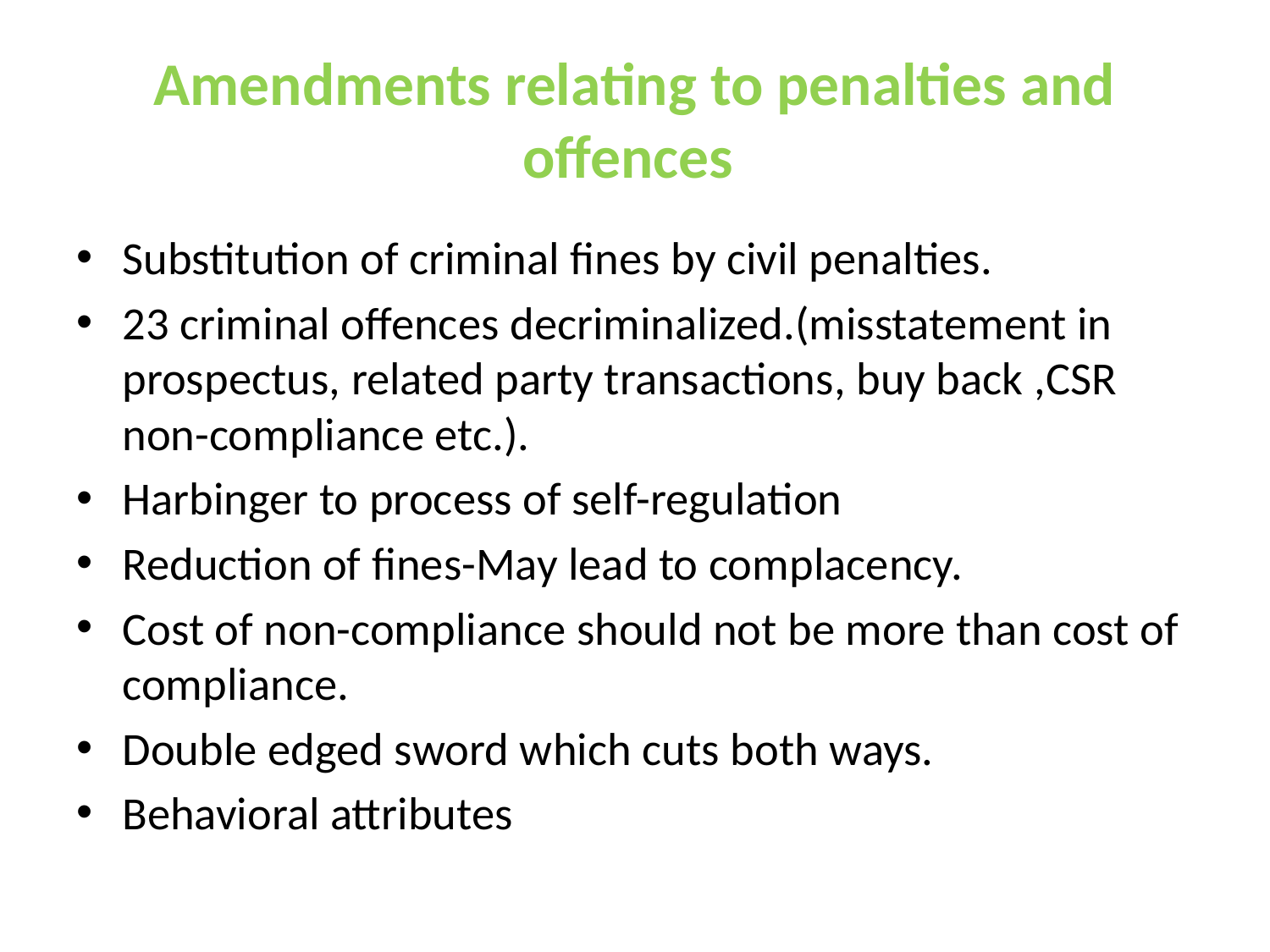

# Amendments relating to penalties and offences
Substitution of criminal fines by civil penalties.
23 criminal offences decriminalized.(misstatement in prospectus, related party transactions, buy back ,CSR non-compliance etc.).
Harbinger to process of self-regulation
Reduction of fines-May lead to complacency.
Cost of non-compliance should not be more than cost of compliance.
Double edged sword which cuts both ways.
Behavioral attributes